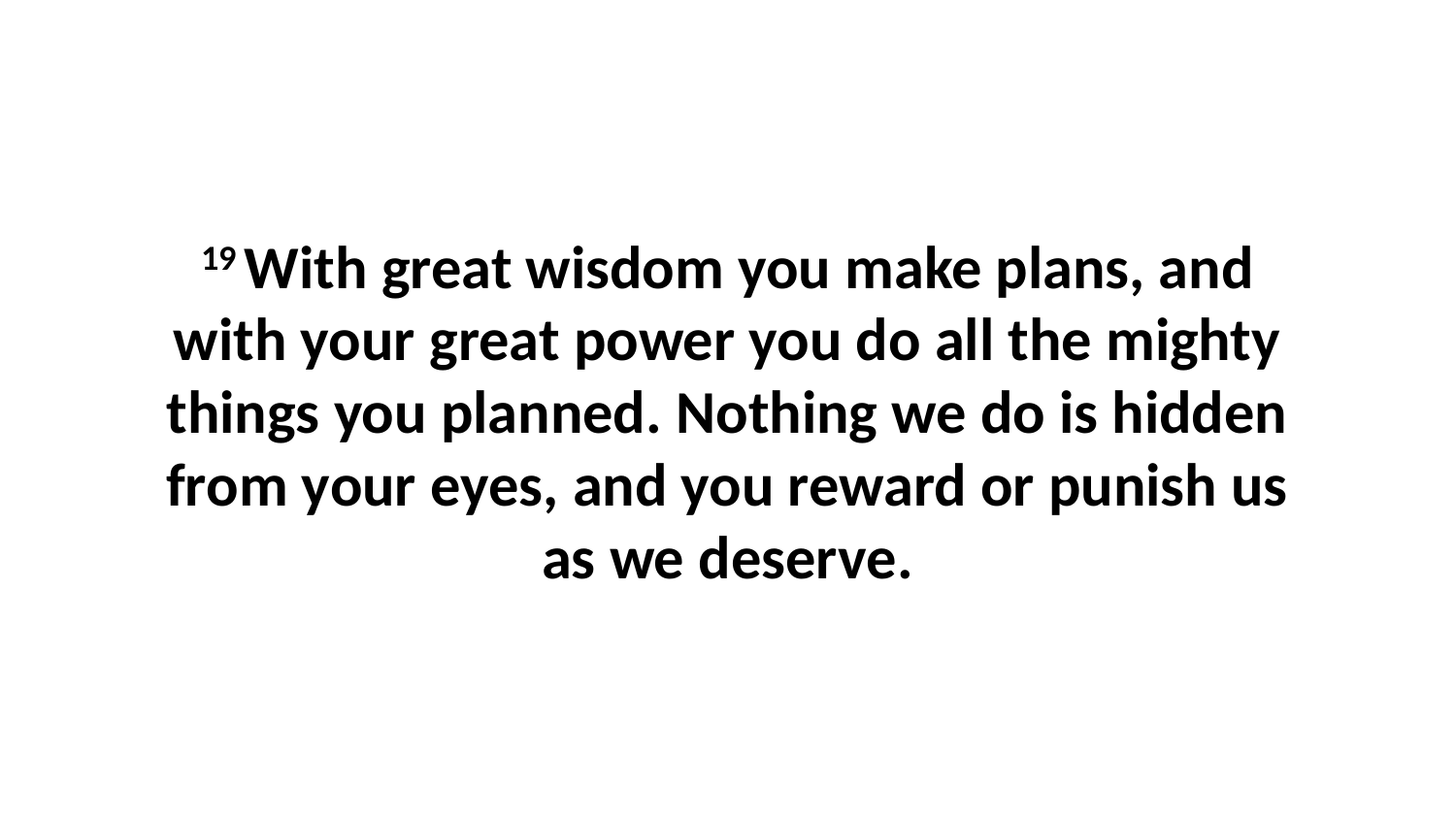

19 With great wisdom you make plans, and with your great power you do all the mighty things you planned. Nothing we do is hidden from your eyes, and you reward or punish us as we deserve.